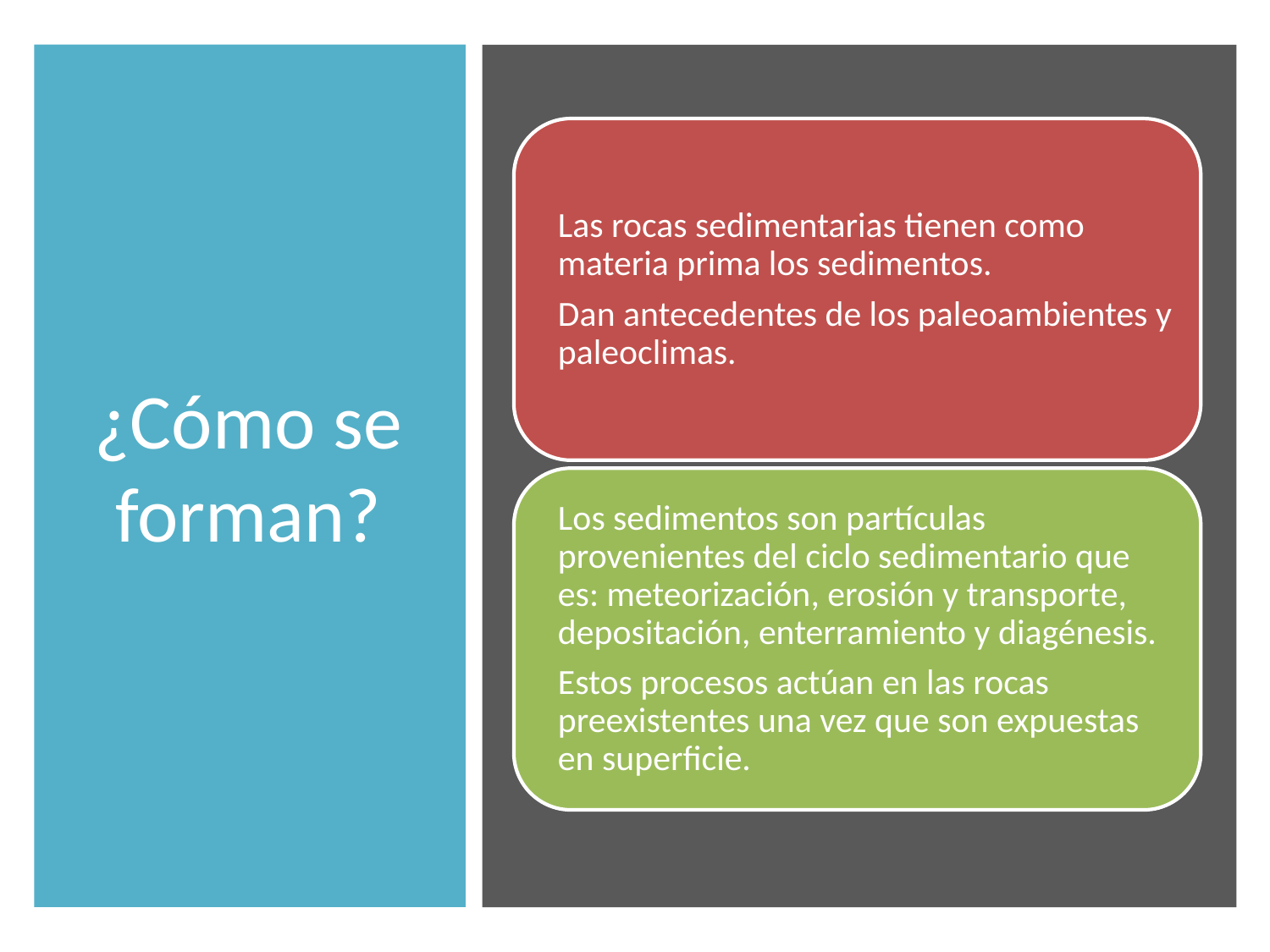

# ¿Cómo se forman?
Las rocas sedimentarias tienen como materia prima los sedimentos.
Dan antecedentes de los paleoambientes y paleoclimas.
Los sedimentos son partículas provenientes del ciclo sedimentario que es: meteorización, erosión y transporte, depositación, enterramiento y diagénesis.
Estos procesos actúan en las rocas preexistentes una vez que son expuestas en superficie.